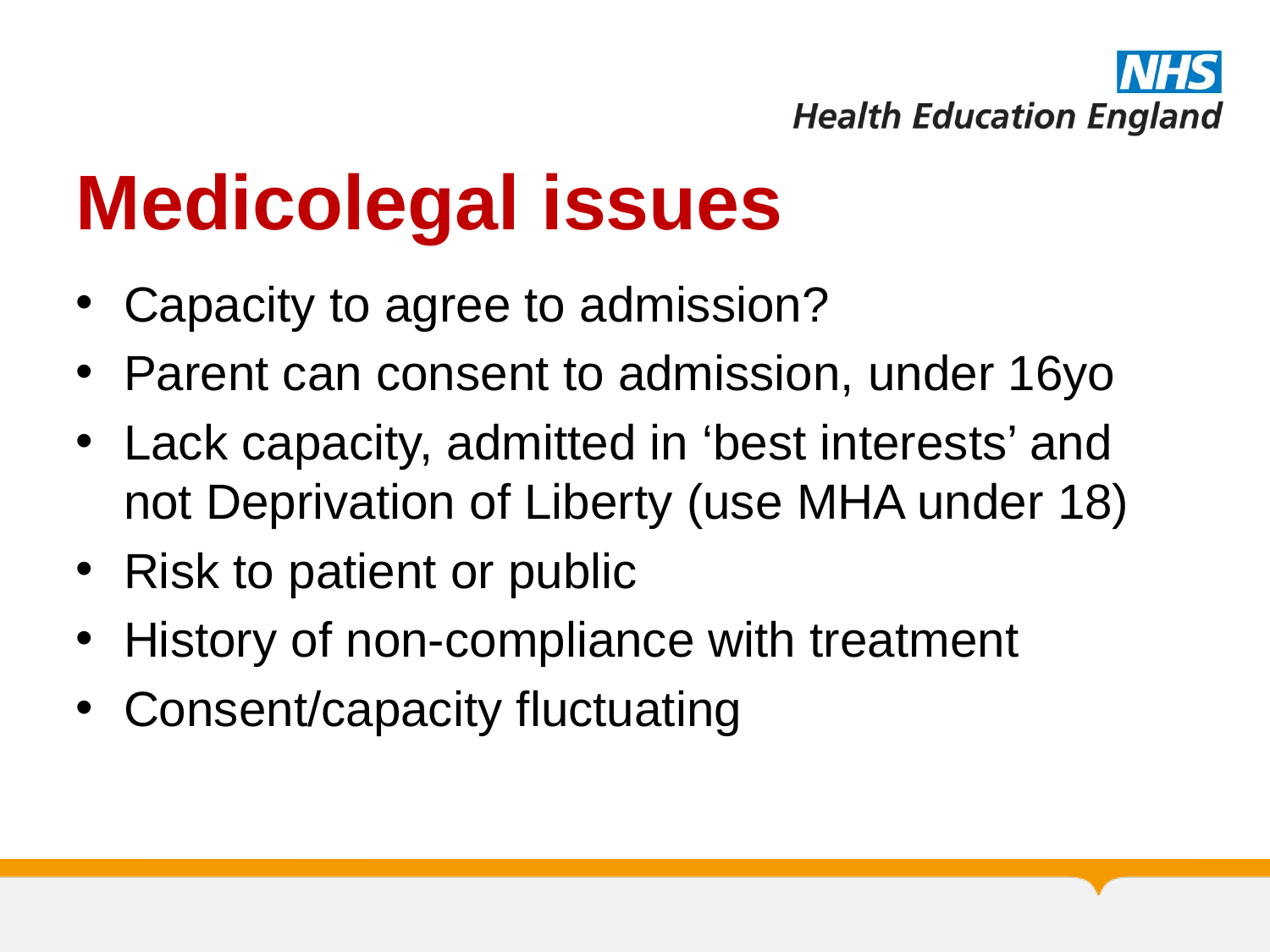

# Medicolegal issues
Capacity to agree to admission?
Parent can consent to admission, under 16yo
Lack capacity, admitted in ‘best interests’ and not Deprivation of Liberty (use MHA under 18)
Risk to patient or public
History of non-compliance with treatment
Consent/capacity fluctuating